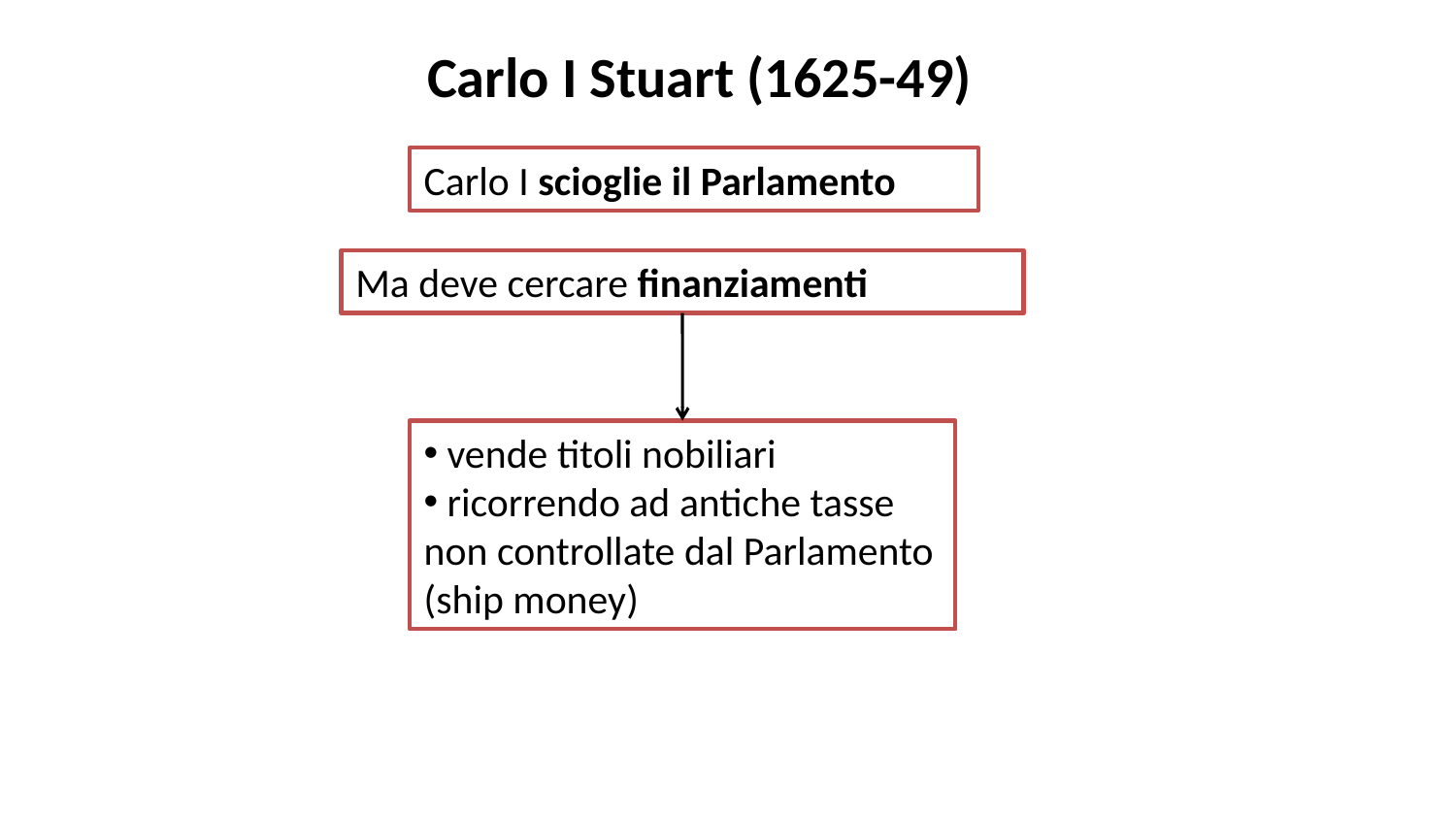

Carlo I Stuart (1625-49)
Carlo I scioglie il Parlamento
Ma deve cercare finanziamenti
 vende titoli nobiliari
 ricorrendo ad antiche tasse non controllate dal Parlamento (ship money)